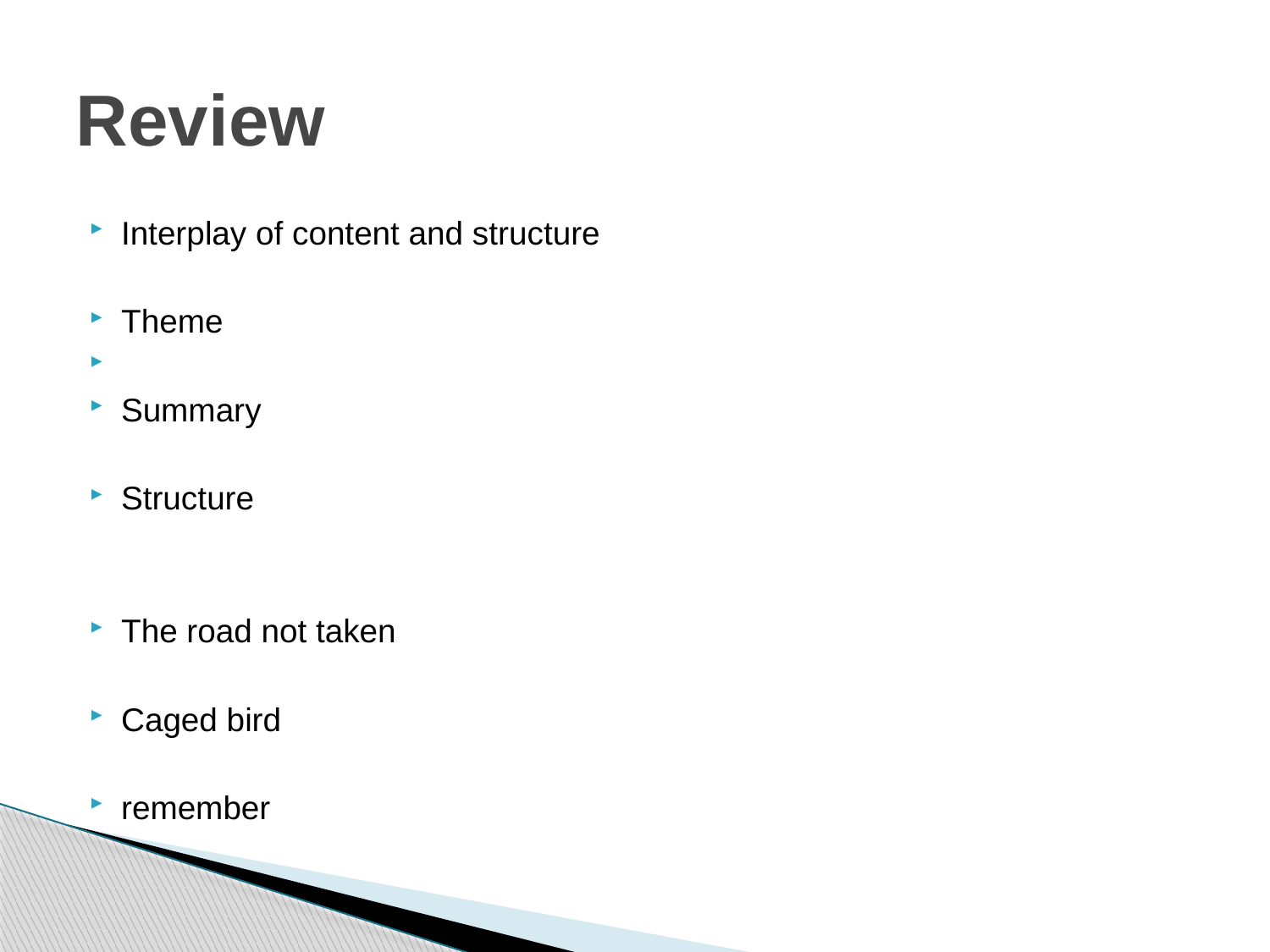

# Review
Interplay of content and structure

Theme

Summary

Structure

The road not taken

Caged bird

remember